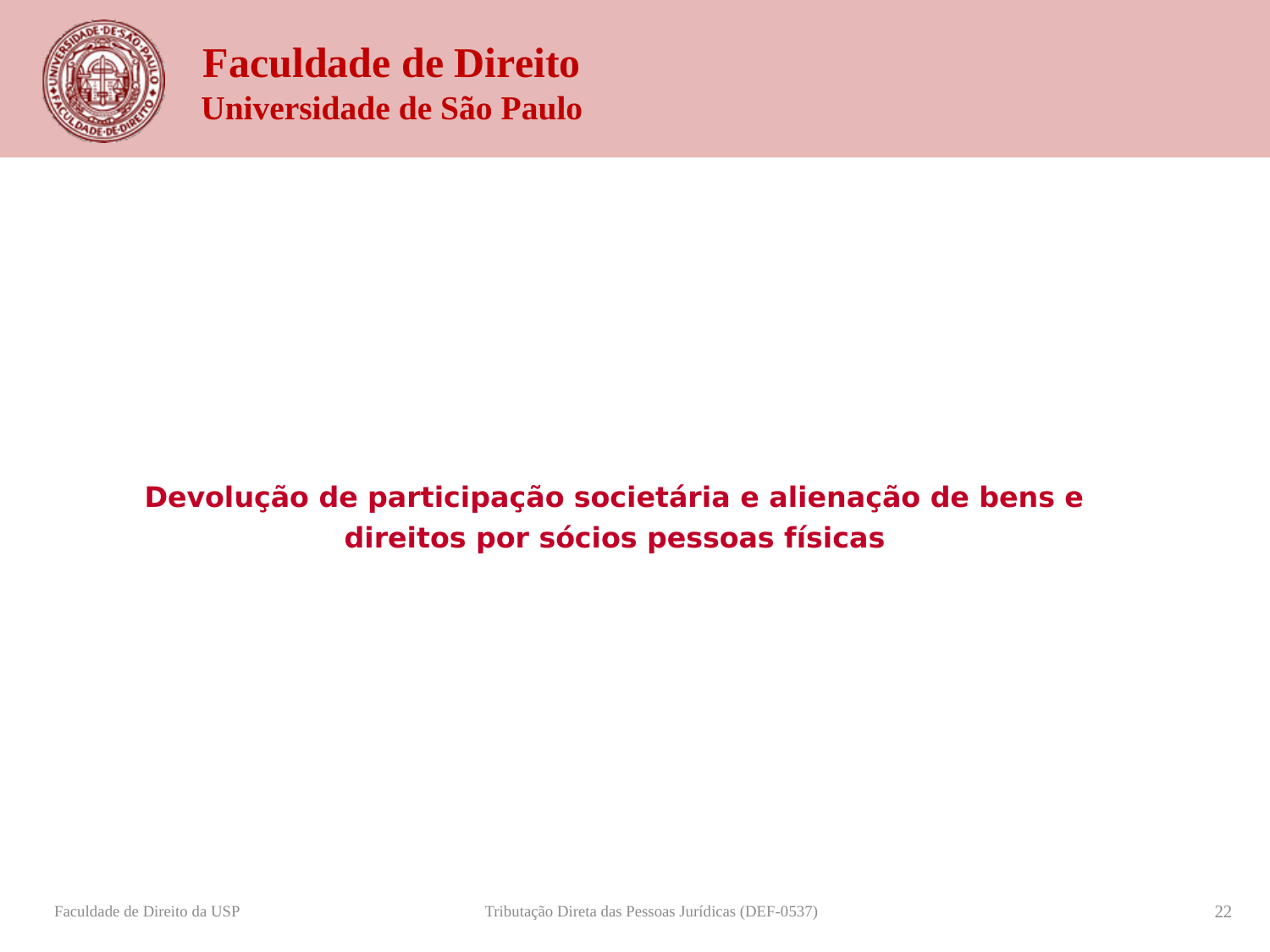

Devolução de participação societária e alienação de bens e direitos por sócios pessoas físicas